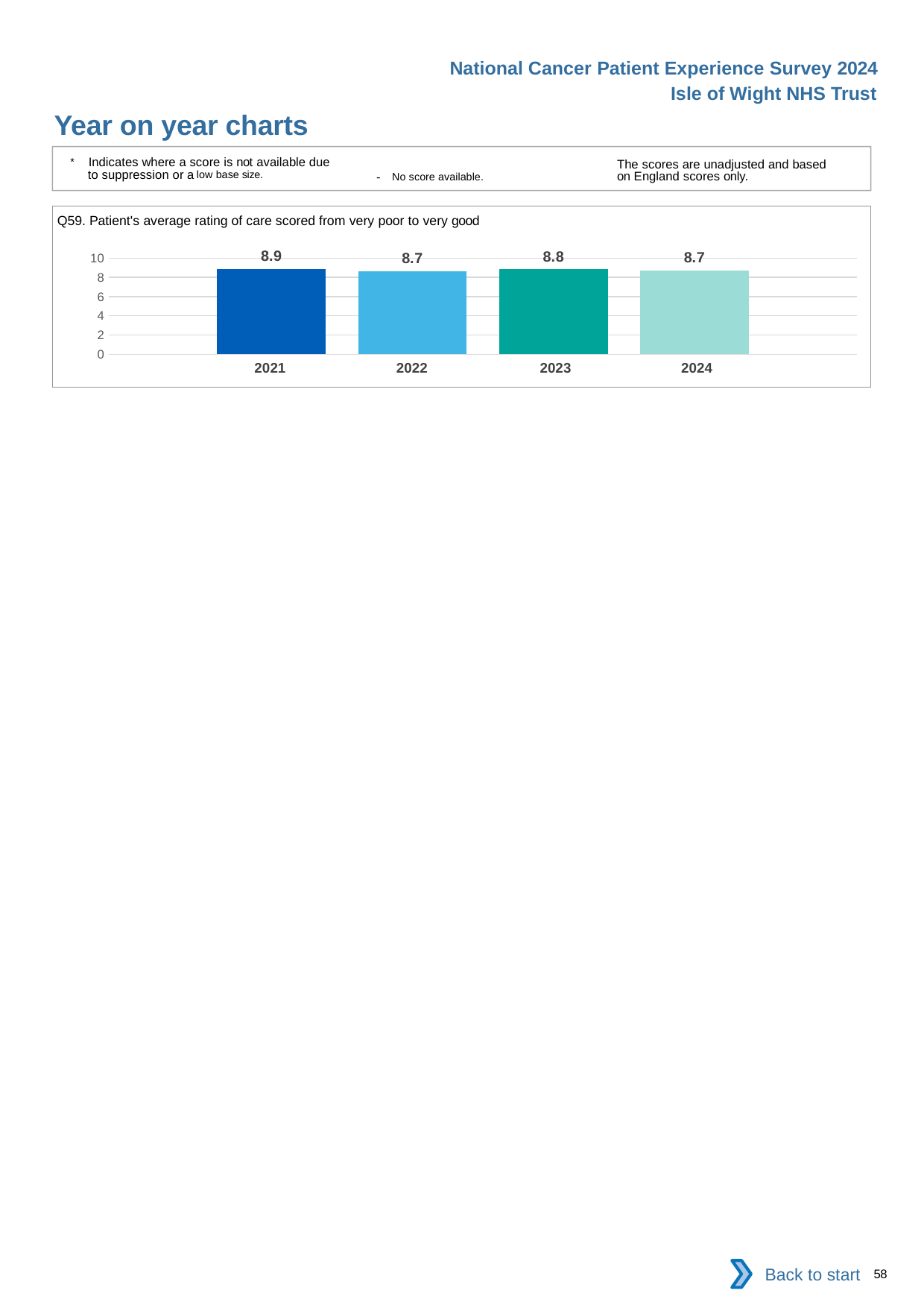

National Cancer Patient Experience Survey 2024
Isle of Wight NHS Trust
Year on year charts

*  Indicates where a score is not available due to suppression or a low base size.
The scores are unadjusted and based on England scores only.
- No score available.
Q59. Patient's average rating of care scored from very poor to very good

### Chart

| Category | 2021 | 2022 | 2023 | 2024 |
|---|---|---|---|---|
| Category 1 | 8.8724832 | 8.6595745 | 8.8255814 | 8.68 |
| 2021 | 2022 | 2023 | 2024 |
| --- | --- | --- | --- |
Back to start

58